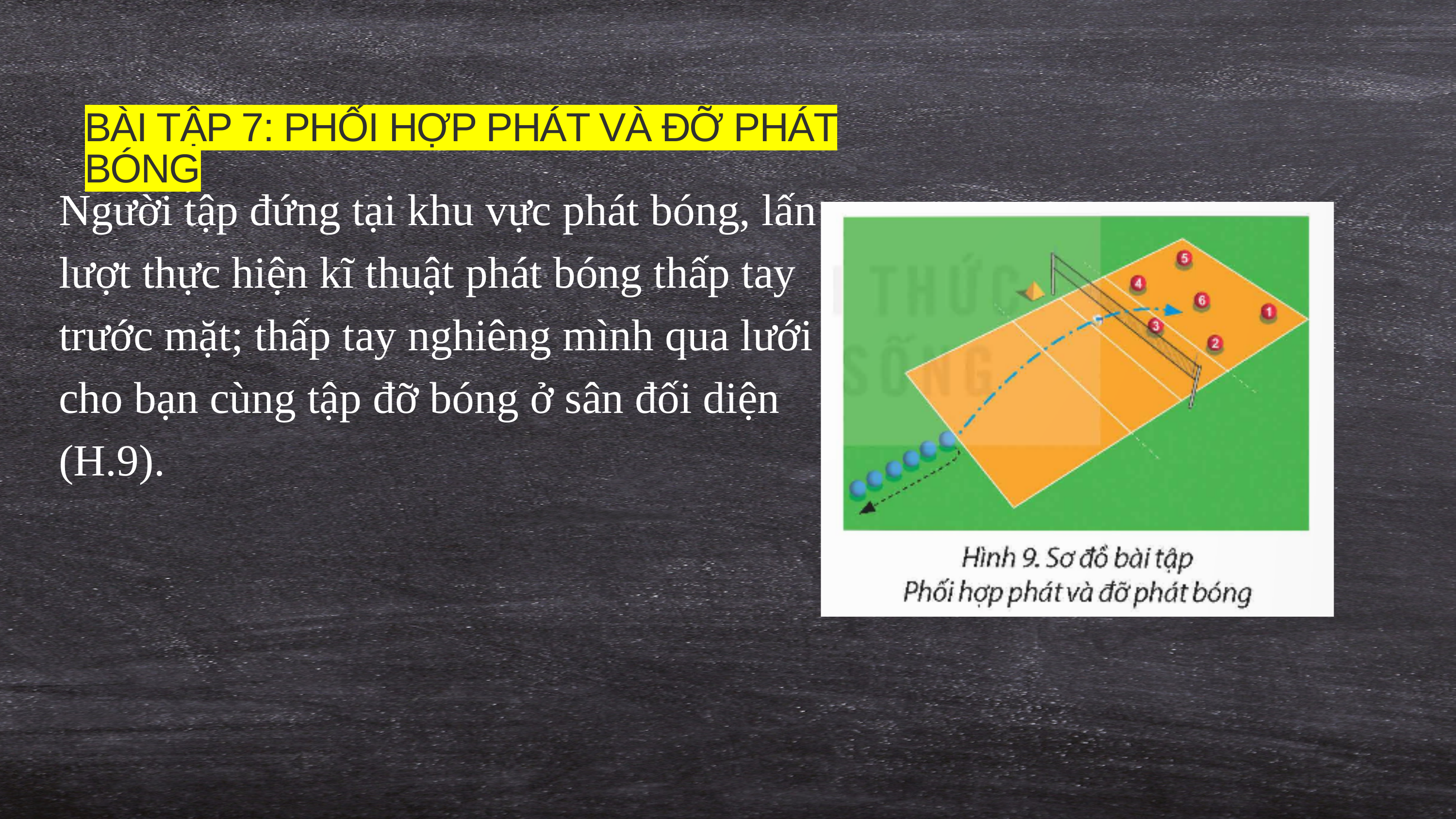

BÀI TẬP 7: PHỐI HỢP PHÁT VÀ ĐỠ PHÁT BÓNG

Người tập đứng tại khu vực phát bóng, lấn lượt thực hiện kĩ thuật phát bóng thấp tay trước mặt; thấp tay nghiêng mình qua lưới cho bạn cùng tập đỡ bóng ở sân đối diện (H.9).